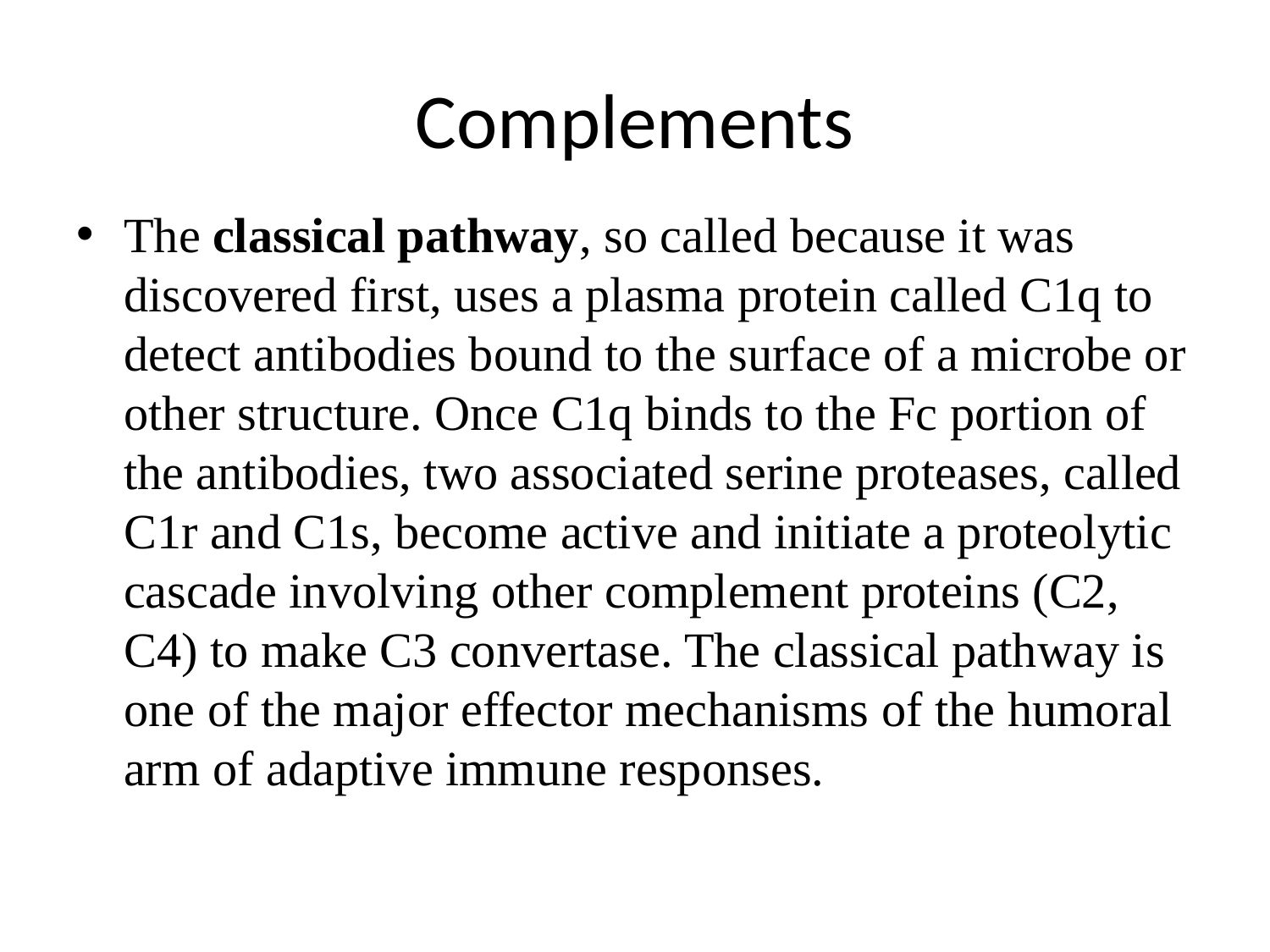

# Complements
The classical pathway, so called because it was discovered first, uses a plasma protein called C1q to detect antibodies bound to the surface of a microbe or other structure. Once C1q binds to the Fc portion of the antibodies, two associated serine proteases, called C1r and C1s, become active and initiate a proteolytic cascade involving other complement proteins (C2, C4) to make C3 convertase. The classical pathway is one of the major effector mechanisms of the humoral arm of adaptive immune responses.